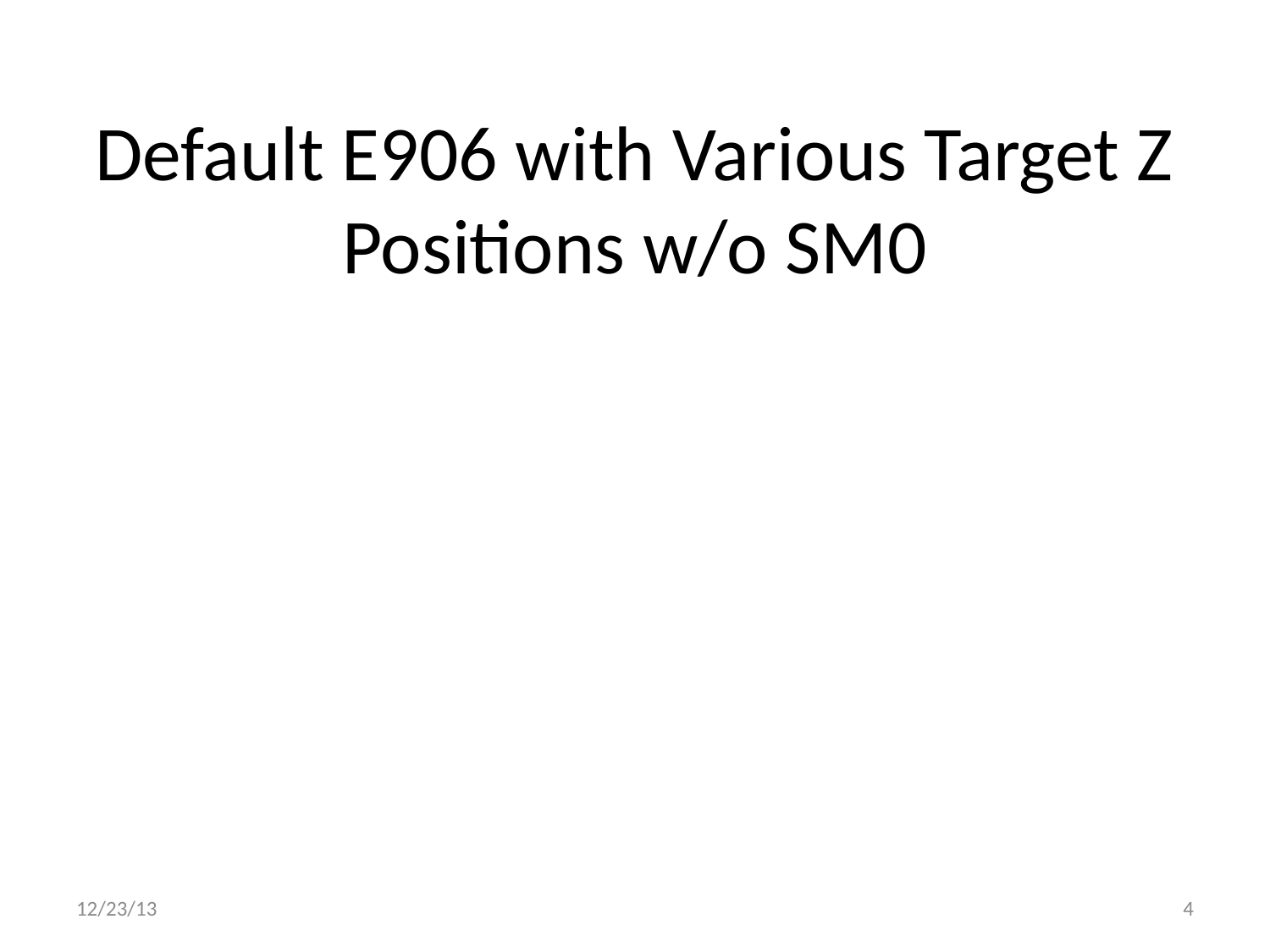

# Default E906 with Various Target Z Positions w/o SM0
12/23/13
4